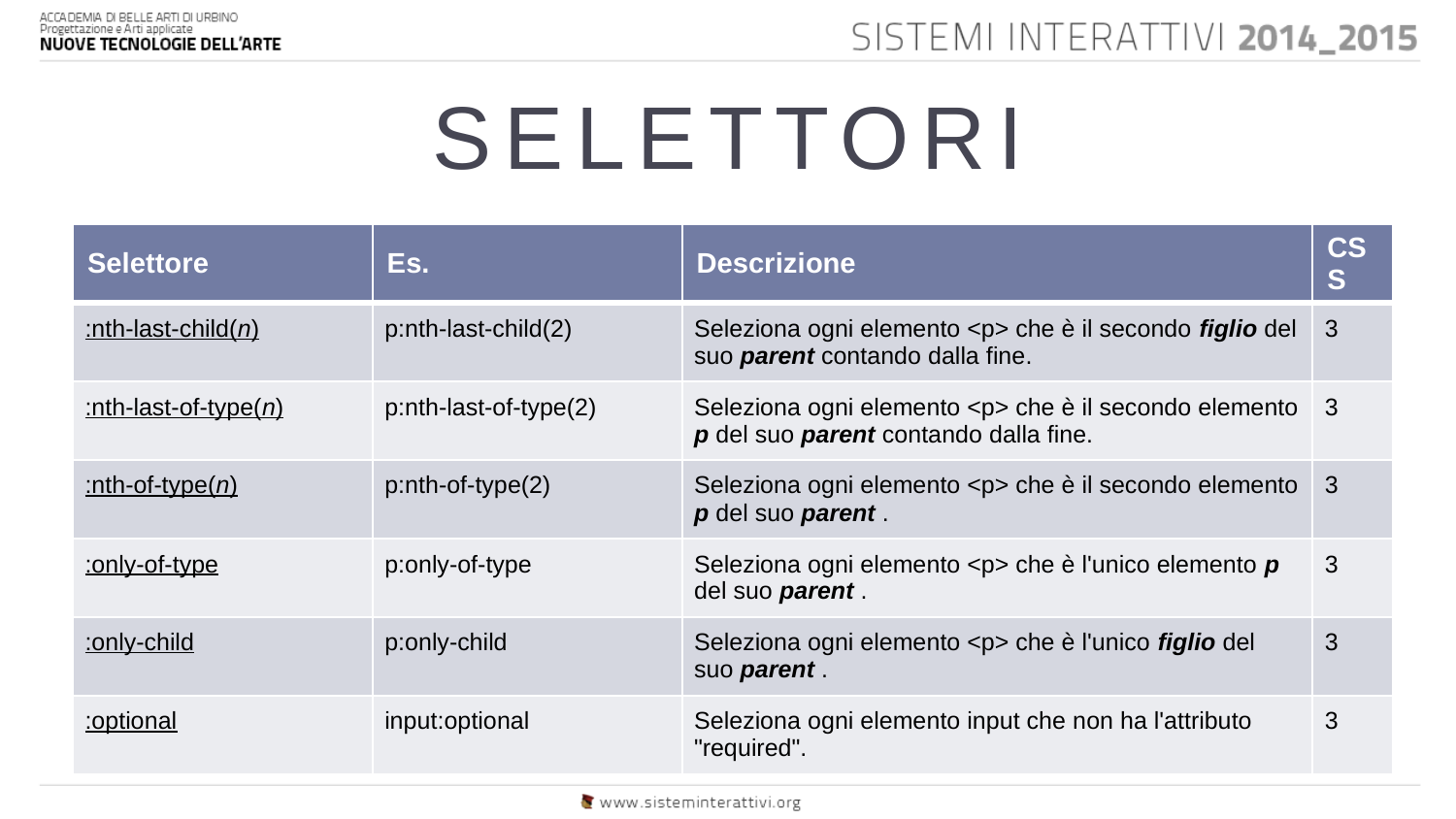

# SELETTORI
| Selettore | Es. | Descrizione | CSS |
| --- | --- | --- | --- |
| :nth-last-child(n) | p:nth-last-child(2) | Seleziona ogni elemento <p> che è il secondo figlio del suo parent contando dalla fine. | 3 |
| :nth-last-of-type(n) | p:nth-last-of-type(2) | Seleziona ogni elemento <p> che è il secondo elemento p del suo parent contando dalla fine. | 3 |
| :nth-of-type(n) | p:nth-of-type(2) | Seleziona ogni elemento <p> che è il secondo elemento p del suo parent . | 3 |
| :only-of-type | p:only-of-type | Seleziona ogni elemento <p> che è l'unico elemento p del suo parent . | 3 |
| :only-child | p:only-child | Seleziona ogni elemento <p> che è l'unico figlio del suo parent . | 3 |
| :optional | input:optional | Seleziona ogni elemento input che non ha l'attributo "required". | 3 |